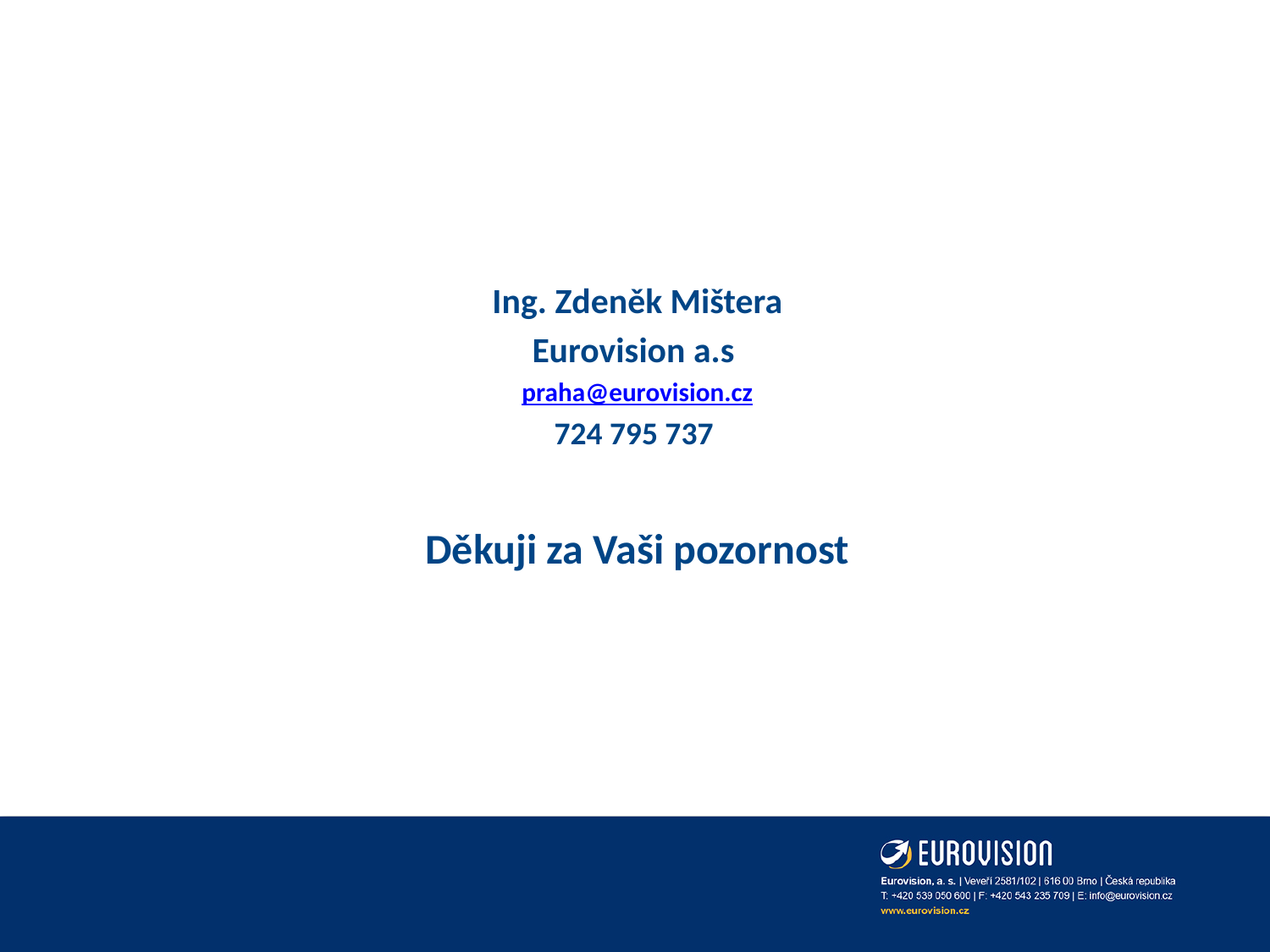

Ing. Zdeněk Mištera
Eurovision a.s
praha@eurovision.cz
724 795 737

Děkuji za Vaši pozornost